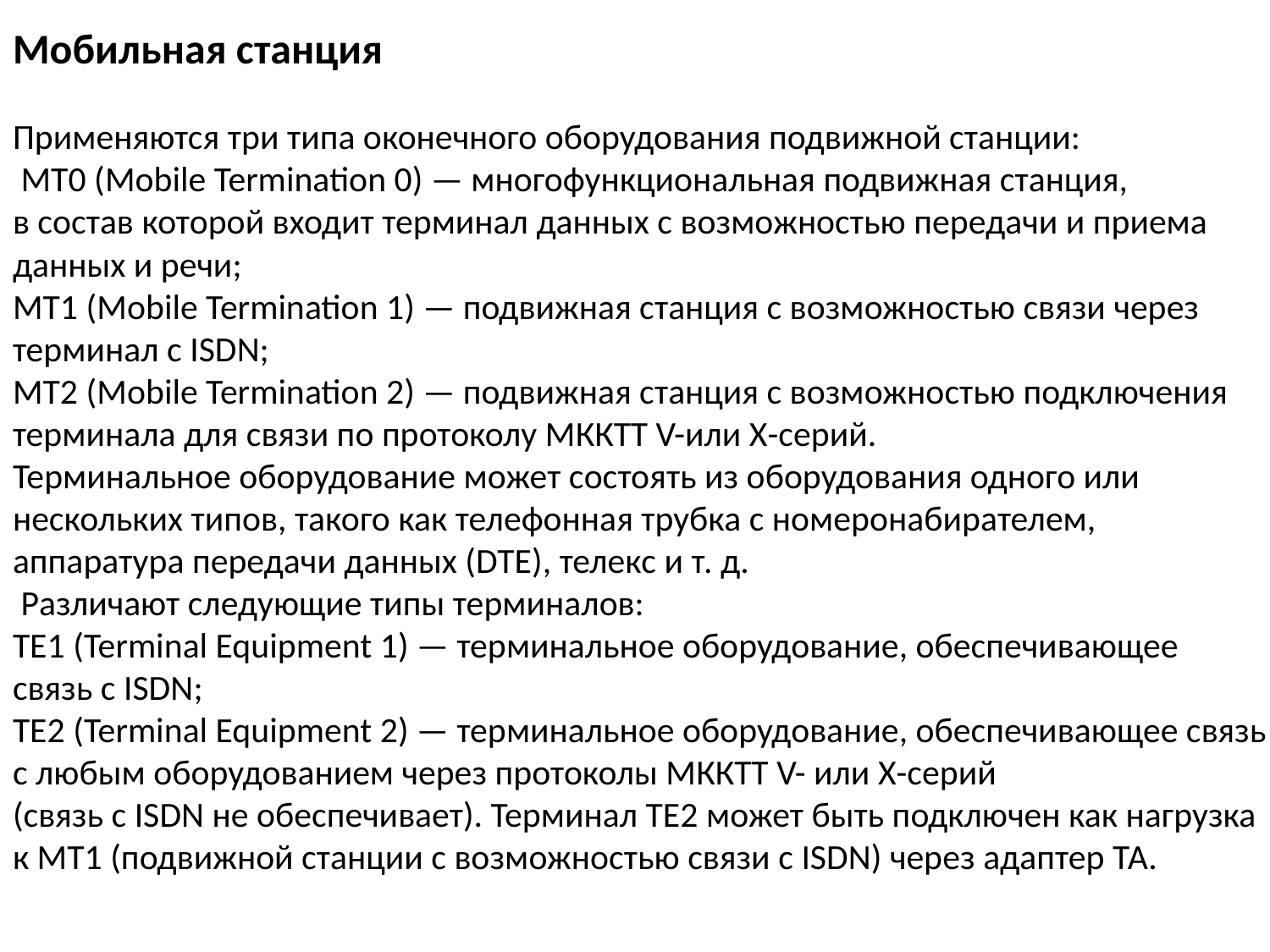

Мобильная станция

Применяются три типа оконечного оборудования подвижной станции:
 МТ0 (Mobile Termination 0) — многофункциональная подвижная станция,
в состав которой входит терминал данных с возможностью передачи и приема
данных и речи;
МТ1 (Mobile Termination 1) — подвижная станция с возможностью связи через
терминал с ISDN;
МТ2 (Mobile Termination 2) — подвижная станция с возможностью подключения
терминала для связи по протоколу МККТТ V-или Х-серий.
Терминальное оборудование может состоять из оборудования одного или
нескольких типов, такого как телефонная трубка с номеронабирателем,
аппаратура передачи данных (DTE), телекс и т. д.
 Различают следующие типы терминалов:
ТЕ1 (Terminal Equipment 1) — терминальное оборудование, обеспечивающее
связь с ISDN;
ТЕ2 (Terminal Equipment 2) — терминальное оборудование, обеспечивающее связь
с любым оборудованием через протоколы МККТТ V- или Х-серий
(связь с ISDN не обеспечивает). Терминал ТЕ2 может быть подключен как нагрузка
к МТ1 (подвижной станции с возможностью связи с ISDN) через адаптер ТА.